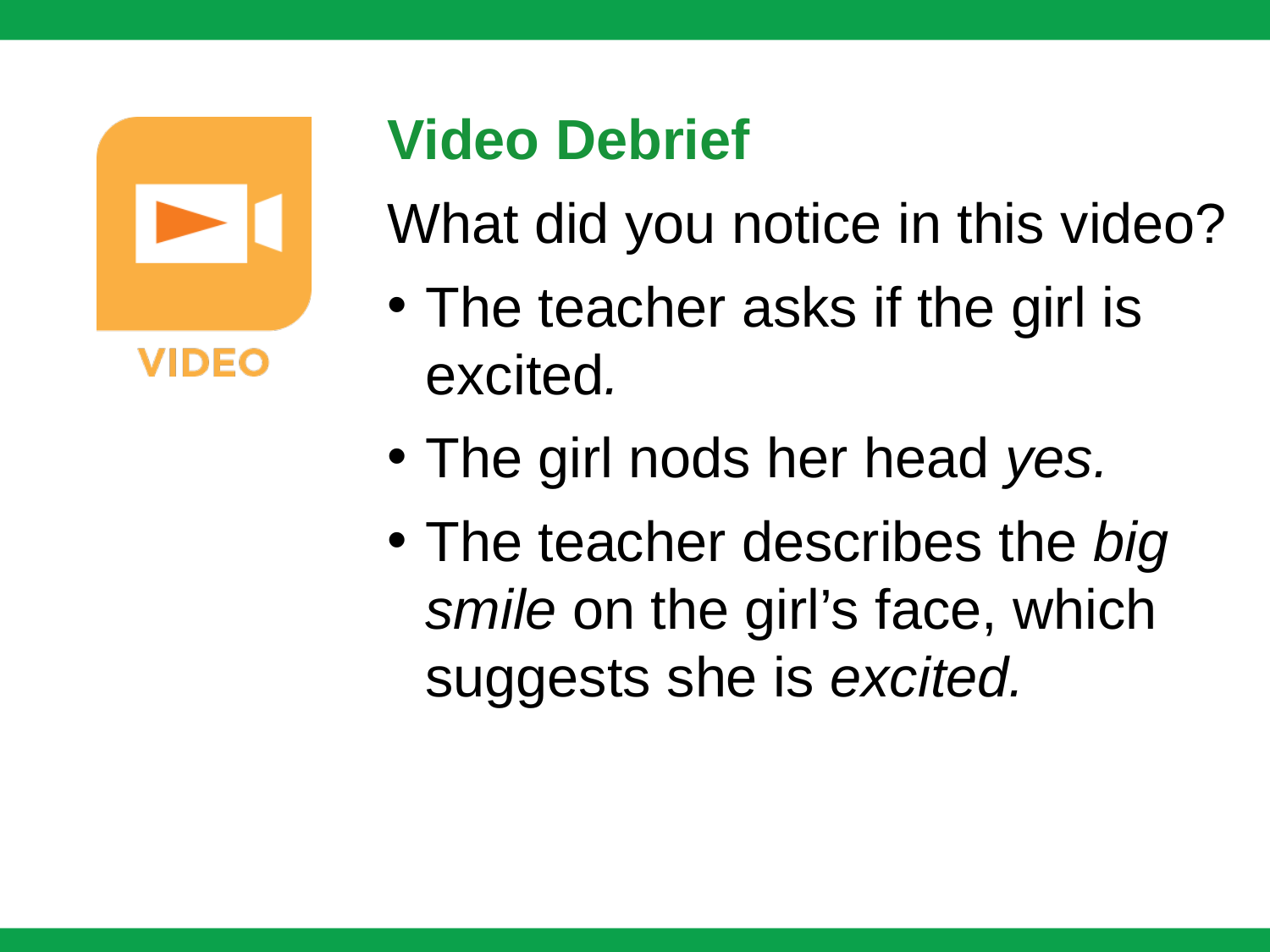

Video Debrief
What did you notice in this video?
The teacher asks if the girl is excited.
The girl nods her head yes.
The teacher describes the big smile on the girl’s face, which suggests she is excited.